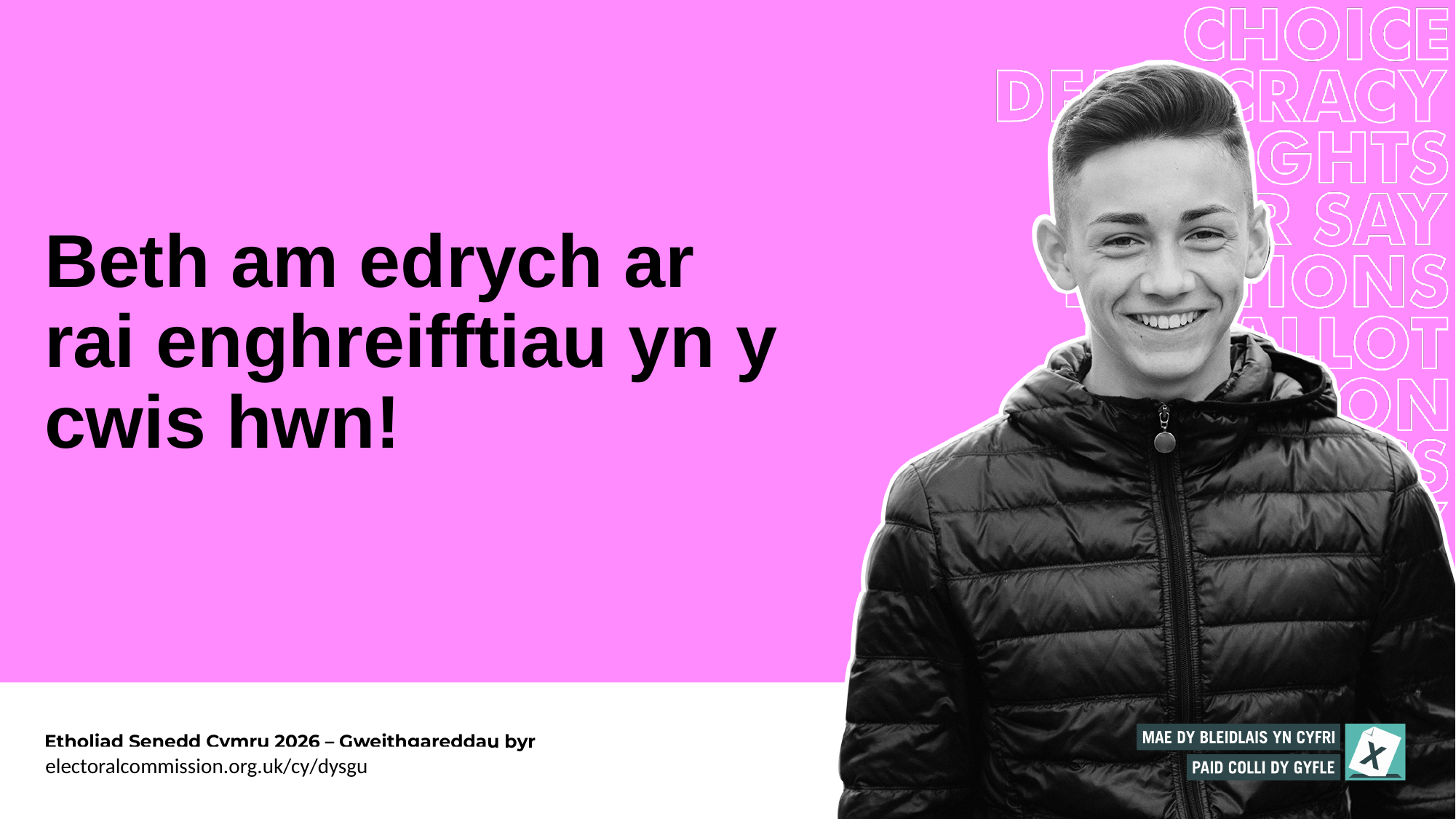

# Beth am edrych ar rai enghreifftiau yn y cwis hwn!
Etholiad Senedd Cymru 2026 – Gweithgareddau byr
electoralcommission.org.uk/cy/dysgu